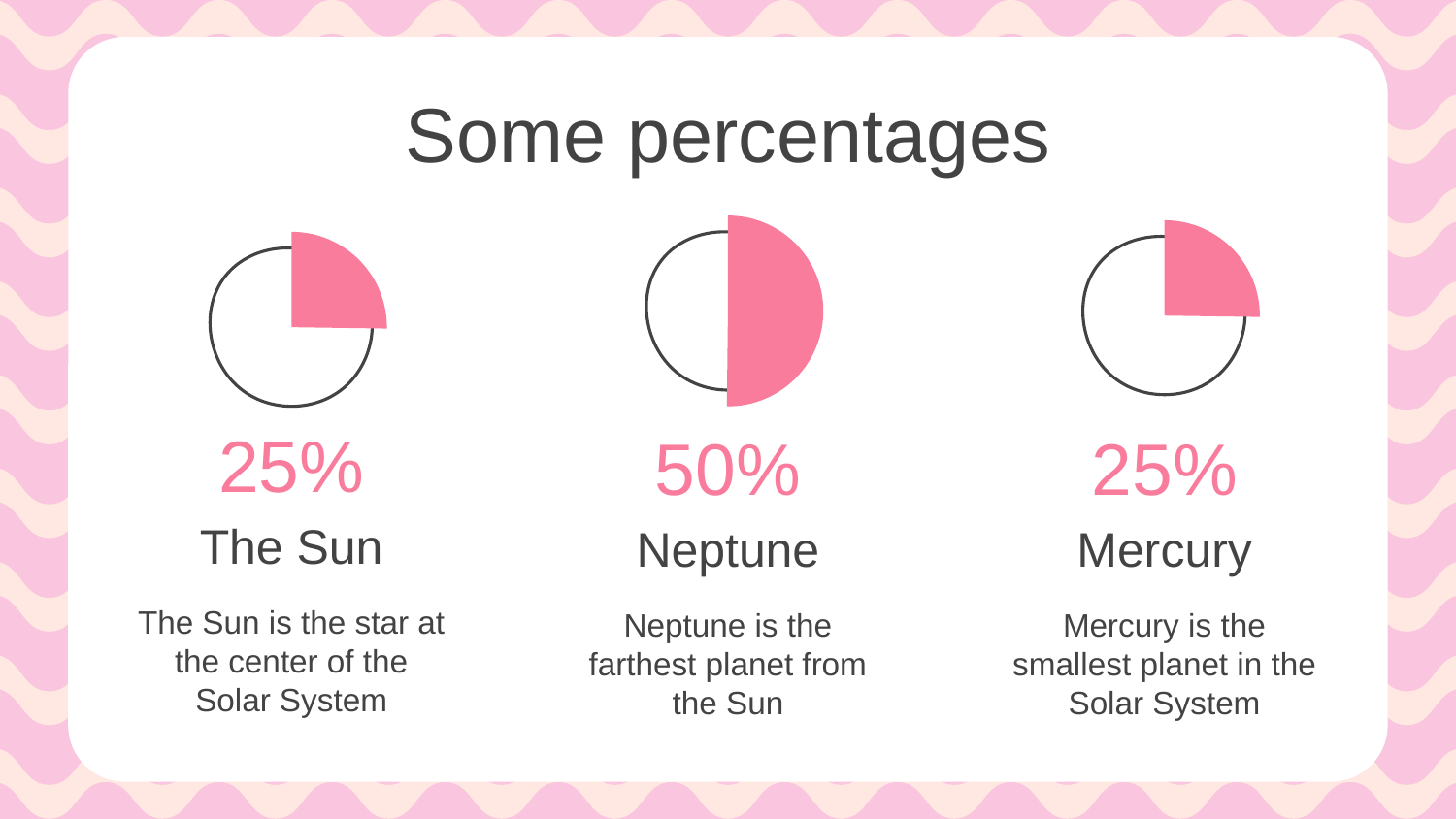

Some percentages

# 25%
50%
25%
The Sun
Neptune
Mercury
The Sun is the star at the center of the Solar System
Neptune is the farthest planet from the Sun
Mercury is the smallest planet in the Solar System